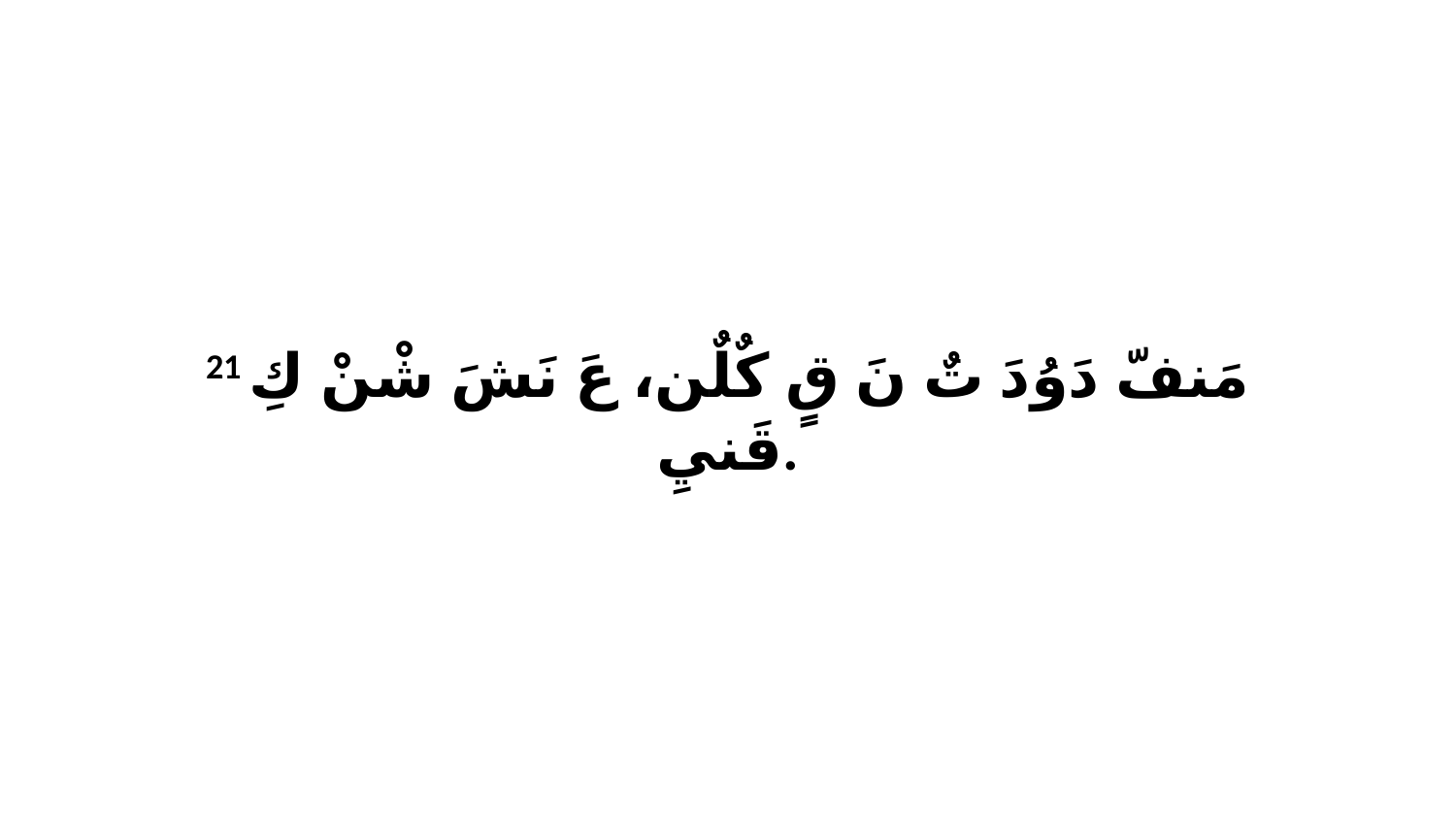

21 مَنفّ دَوُدَ تٌ نَ قٍ كٌلٌن، عَ نَشَ شْنْ كِ قَنيِ.